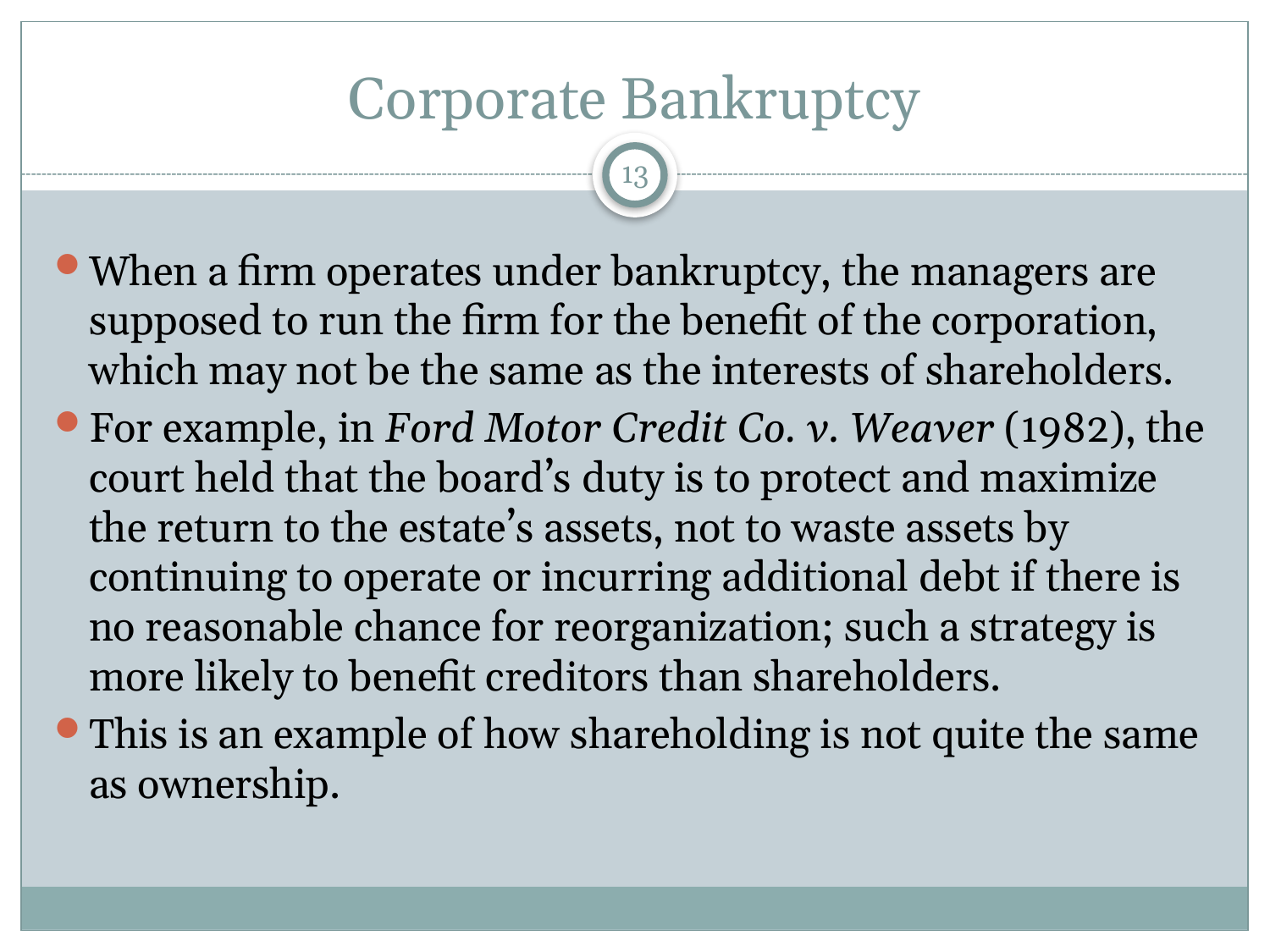

# Corporate Bankruptcy
13

When a firm operates under bankruptcy, the managers are supposed to run the firm for the benefit of the corporation, which may not be the same as the interests of shareholders.
For example, in Ford Motor Credit Co. v. Weaver (1982), the court held that the board’s duty is to protect and maximize the return to the estate’s assets, not to waste assets by continuing to operate or incurring additional debt if there is no reasonable chance for reorganization; such a strategy is more likely to benefit creditors than shareholders.
This is an example of how shareholding is not quite the same as ownership.